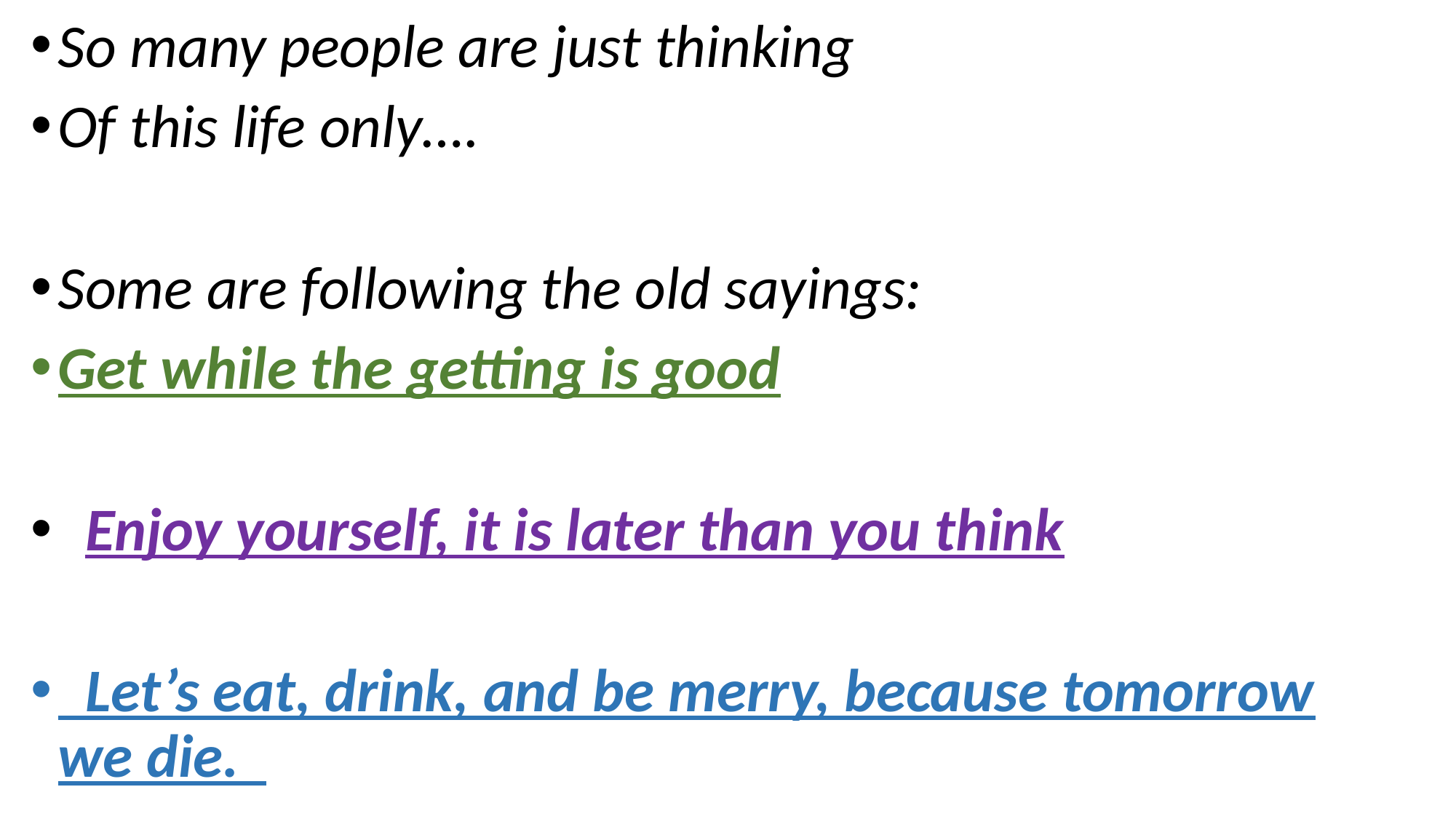

So many people are just thinking
Of this life only….

Some are following the old sayings:
Get while the getting is good

  Enjoy yourself, it is later than you think

  Let’s eat, drink, and be merry, because tomorrow we die.